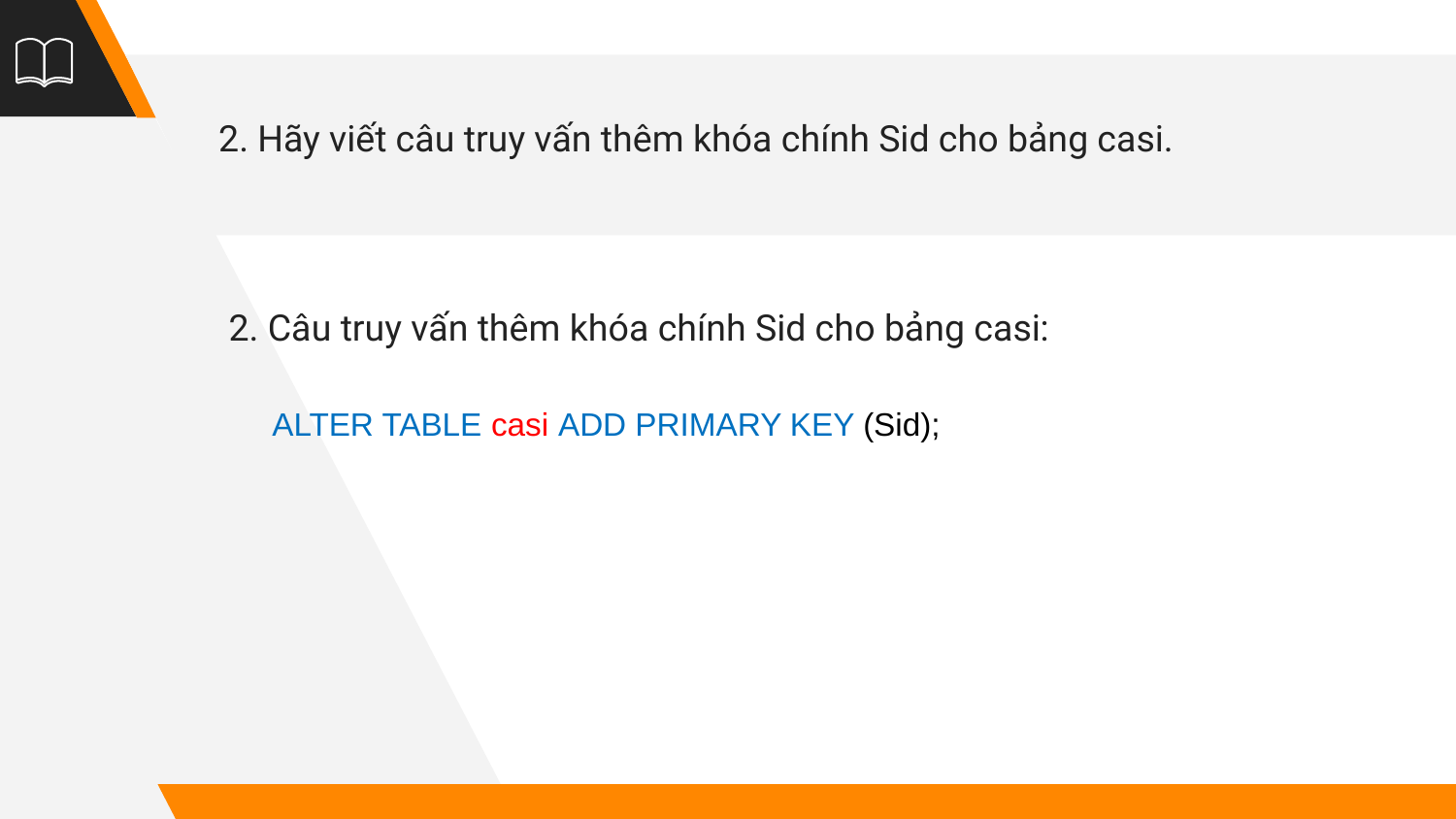

2. Hãy viết câu truy vấn thêm khóa chính Sid cho bảng casi.
2. Câu truy vấn thêm khóa chính Sid cho bảng casi:
ALTER TABLE casi ADD PRIMARY KEY (Sid);